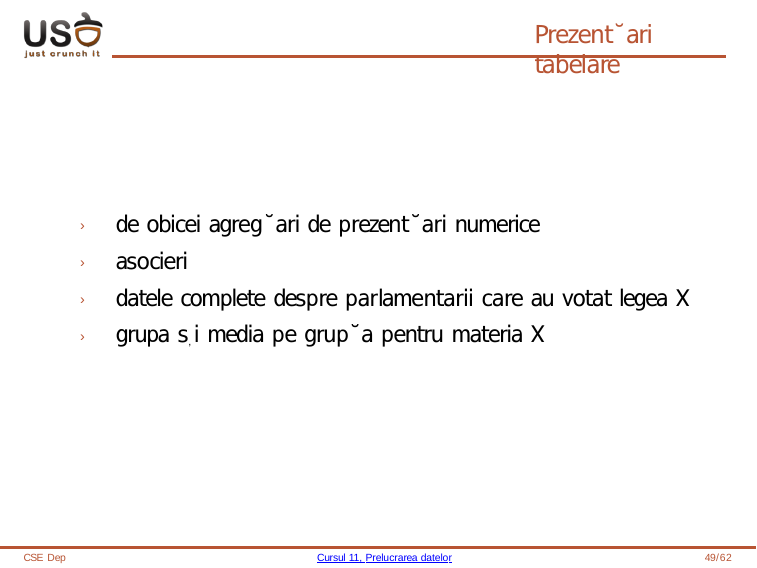

# Prezent˘ari tabelare

›  de obicei agreg˘ari de prezent˘ari numerice
›  asocieri
›  datele complete despre parlamentarii care au votat legea X
›  grupa s, i media pe grup˘a pentru materia X

CSE Dep
Cursul 11, Prelucrarea datelor
49/62